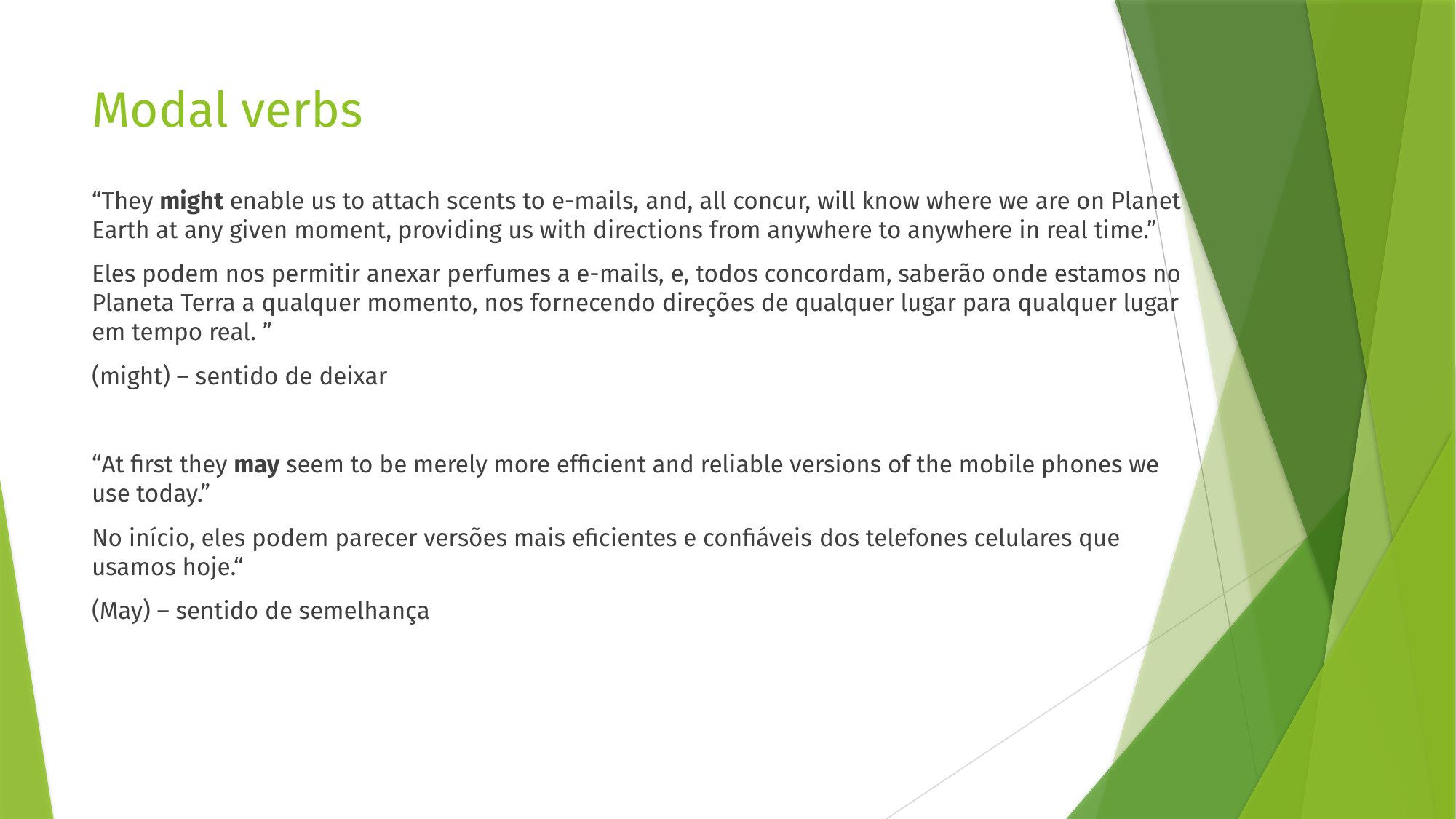

# Modal verbs

“They might enable us to attach scents to e-mails, and, all concur, will know where we are on Planet Earth at any given moment, providing us with directions from anywhere to anywhere in real time.”
Eles podem nos permitir anexar perfumes a e-mails, e, todos concordam, saberão onde estamos no Planeta Terra a qualquer momento, nos fornecendo direções de qualquer lugar para qualquer lugar em tempo real. ”
(might) – sentido de deixar

“At first they may seem to be merely more efficient and reliable versions of the mobile phones we use today.”
No início, eles podem parecer versões mais eficientes e confiáveis ​​dos telefones celulares que usamos hoje.“
(May) – sentido de semelhança